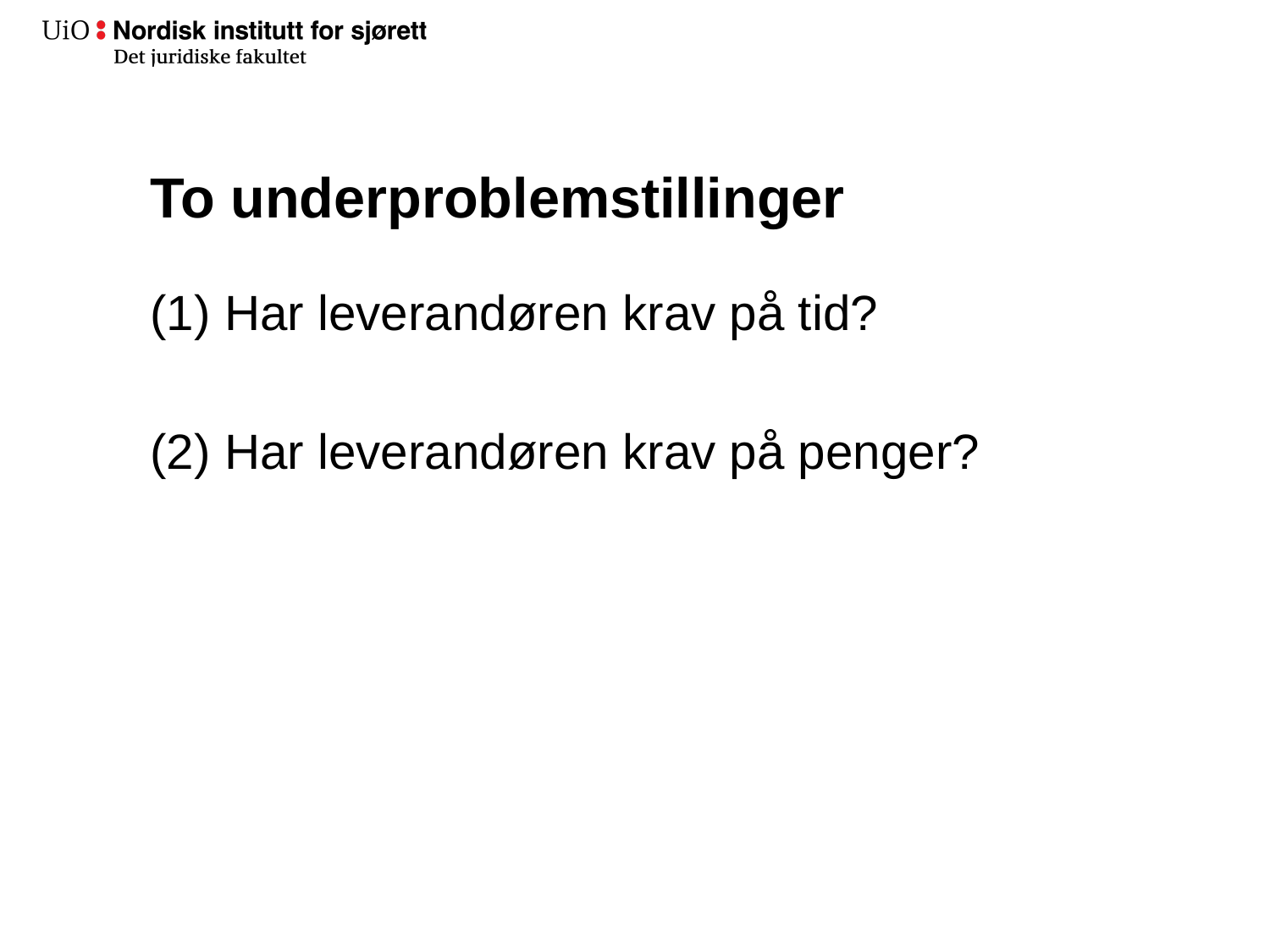

# To underproblemstillinger
(1) Har leverandøren krav på tid?

(2) Har leverandøren krav på penger?